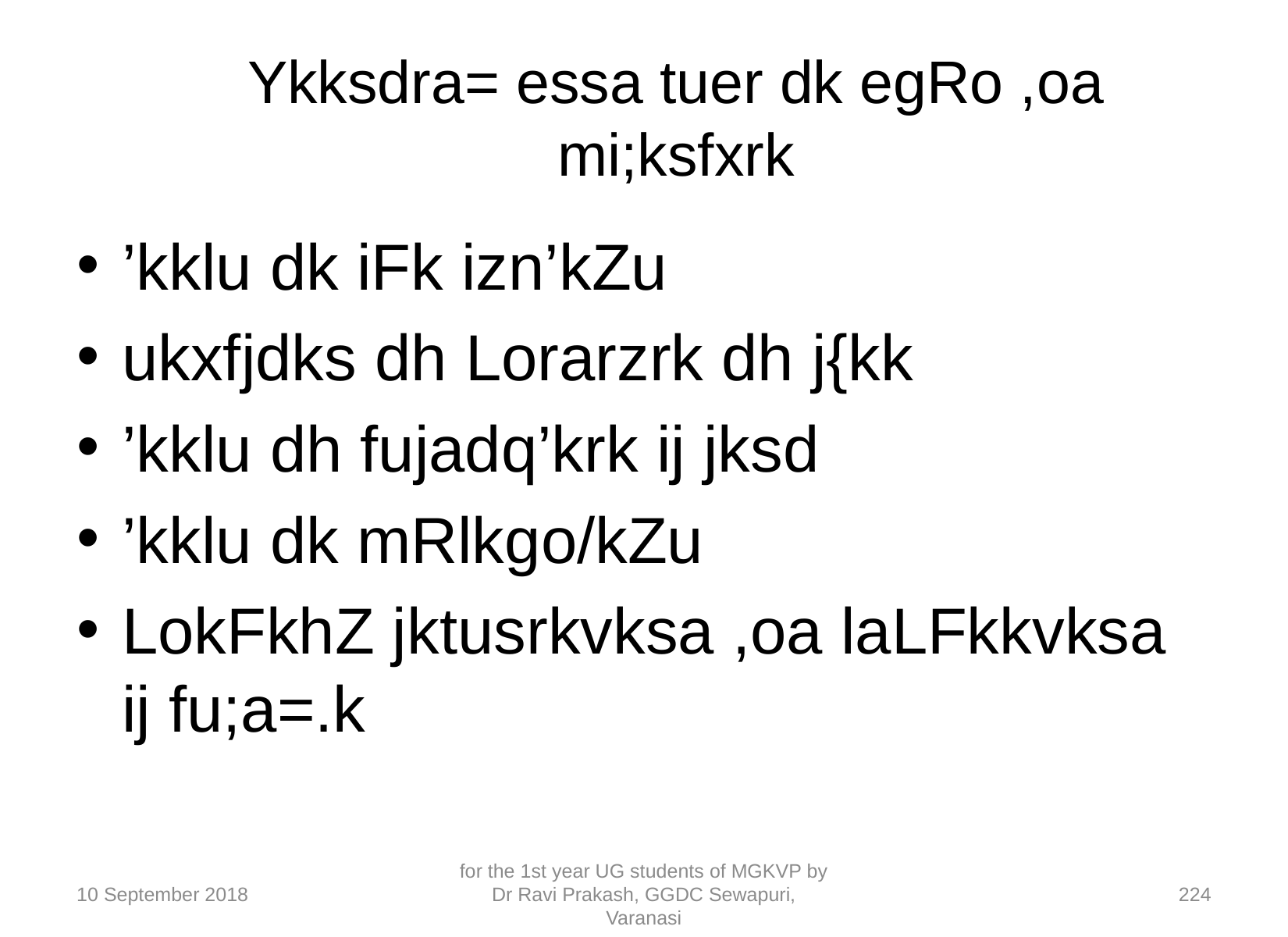

# Ykksdra= essa tuer dk egRo ,oa mi;ksfxrk
’kklu dk iFk izn’kZu
ukxfjdks dh Lorarzrk dh j{kk
’kklu dh fujadq’krk ij jksd
’kklu dk mRlkgo/kZu
LokFkhZ jktusrkvksa ,oa laLFkkvksa ij fu;a=.k
10 September 2018
for the 1st year UG students of MGKVP by Dr Ravi Prakash, GGDC Sewapuri, Varanasi
224